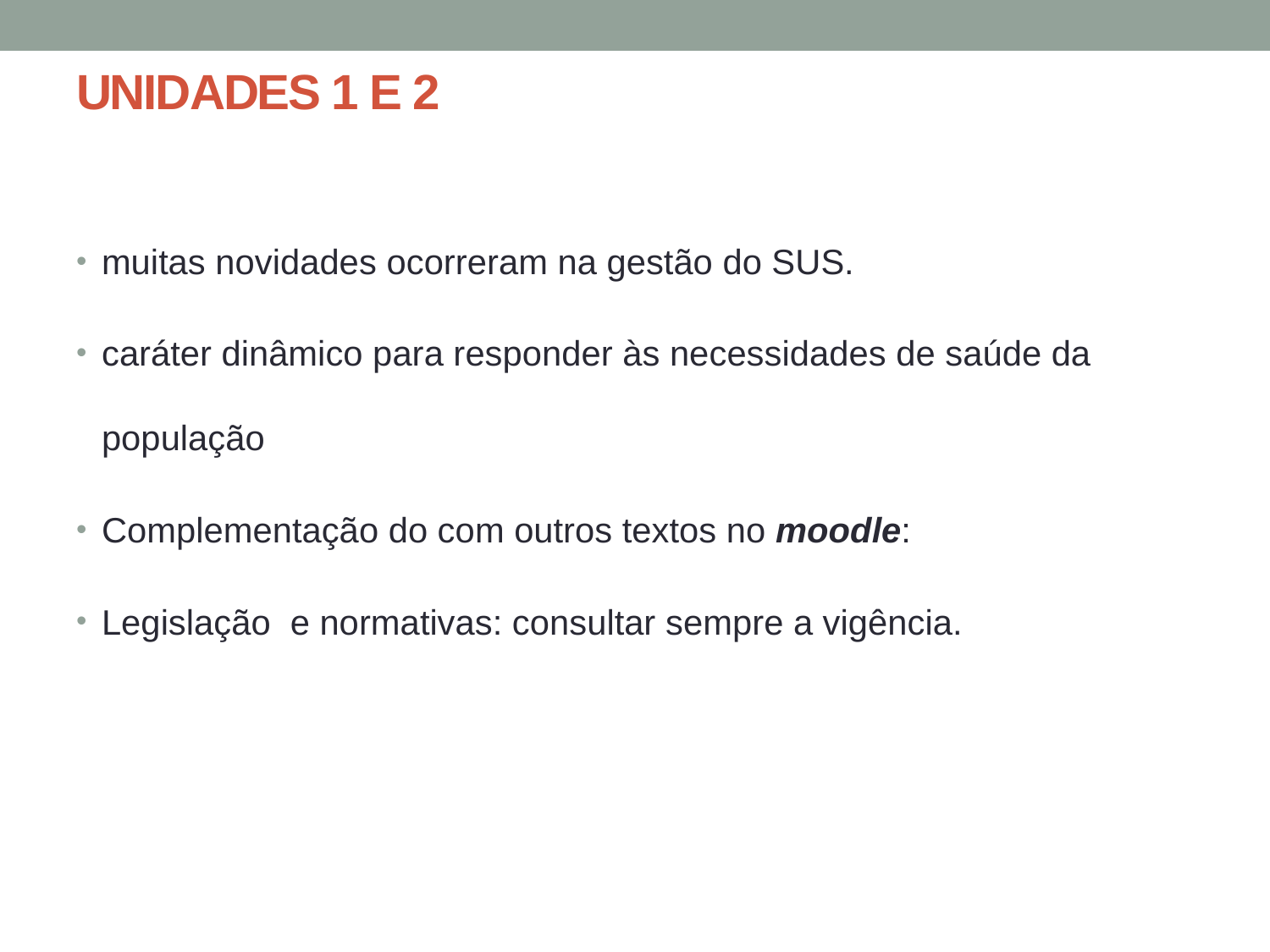

# UNIDADES 1 E 2
muitas novidades ocorreram na gestão do SUS.
caráter dinâmico para responder às necessidades de saúde da população
Complementação do com outros textos no moodle:
Legislação  e normativas: consultar sempre a vigência.